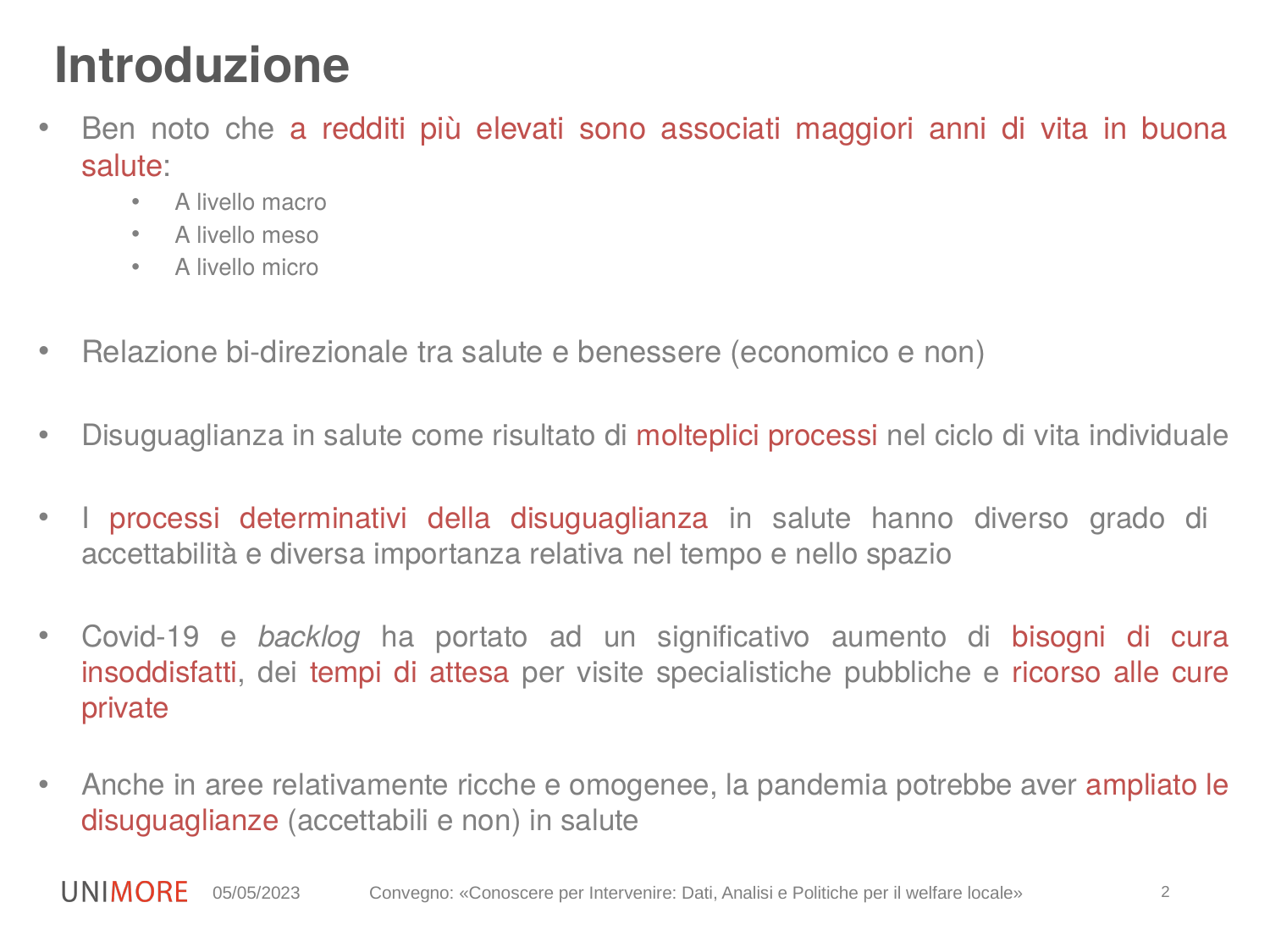

# Introduzione
Ben noto che a redditi più elevati sono associati maggiori anni di vita in buona salute:
A livello macro
A livello meso
A livello micro

Relazione bi-direzionale tra salute e benessere (economico e non)

Disuguaglianza in salute come risultato di molteplici processi nel ciclo di vita individuale

I processi determinativi della disuguaglianza in salute hanno diverso grado di  accettabilità e diversa importanza relativa nel tempo e nello spazio

Covid-19 e backlog ha portato ad un significativo aumento di bisogni di cura insoddisfatti, dei tempi di attesa per visite specialistiche pubbliche e ricorso alle cure private

Anche in aree relativamente ricche e omogenee, la pandemia potrebbe aver ampliato le disuguaglianze (accettabili e non) in salute

05/05/2023
Convegno: «Conoscere per Intervenire: Dati, Analisi e Politiche per il welfare locale»
2